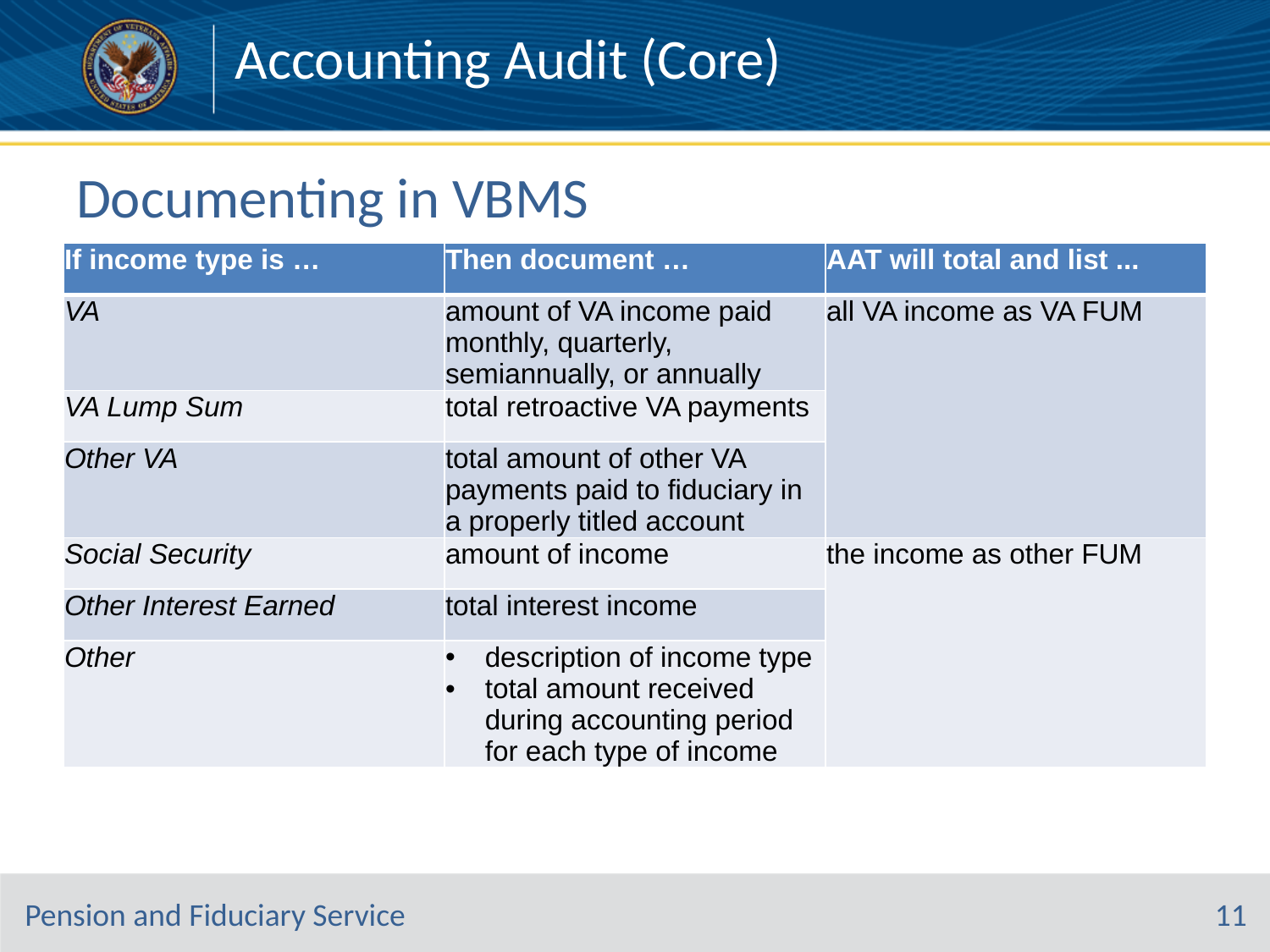

Accounting Audit (Core)
# Documenting in VBMS
| If income type is … | Then document … | AAT will total and list ... |
| --- | --- | --- |
| VA | amount of VA income paid monthly, quarterly, semiannually, or annually | all VA income as VA FUM |
| VA Lump Sum | total retroactive VA payments |  |
| Other VA | total amount of other VA payments paid to fiduciary in a properly titled account |  |
| Social Security | amount of income | the income as other FUM |
| Other Interest Earned | total interest income |  |
| Other | description of income type total amount received during accounting period for each type of income |  |
11